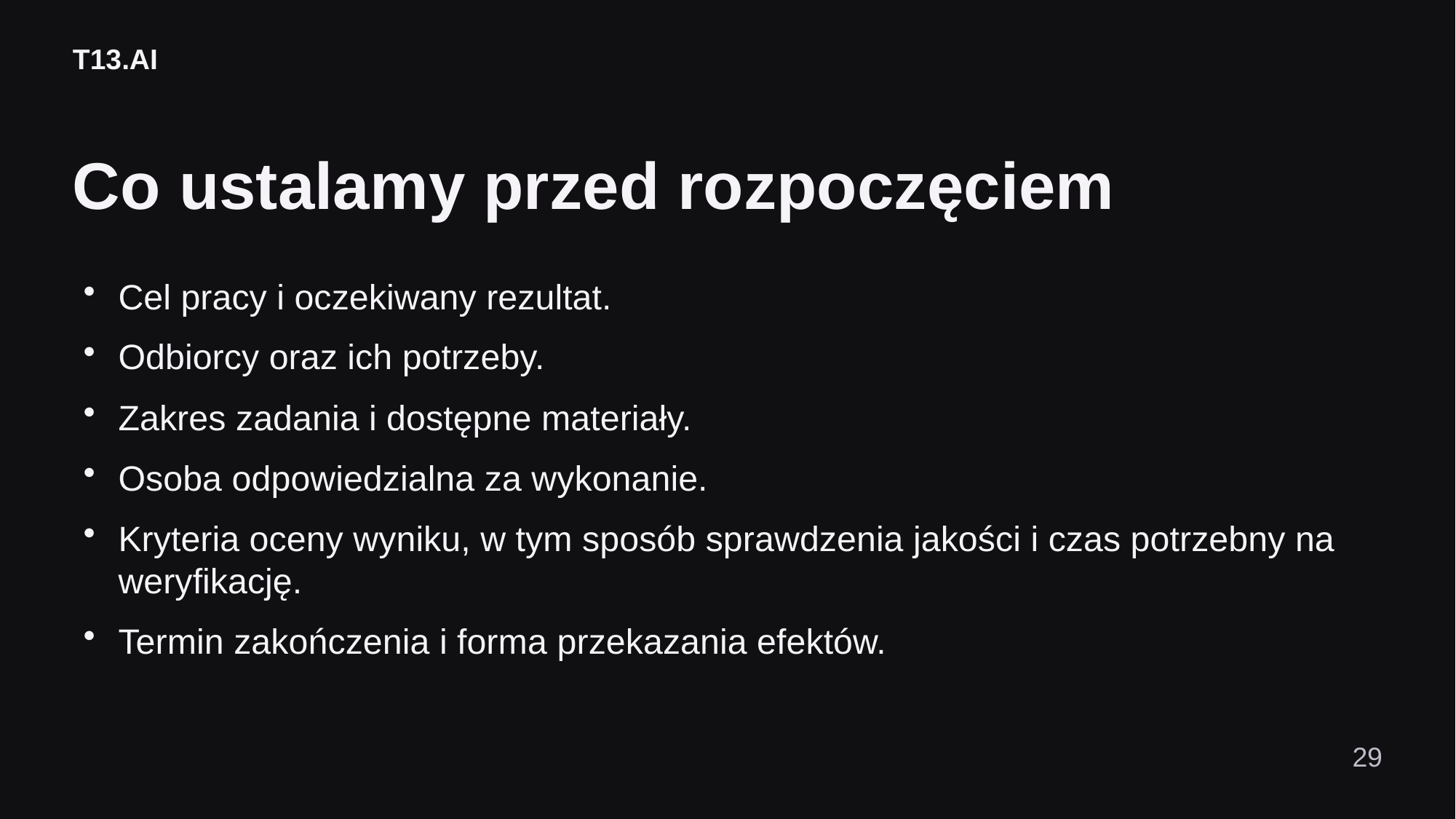

T13.AI
Co ustalamy przed rozpoczęciem
Cel pracy i oczekiwany rezultat.
Odbiorcy oraz ich potrzeby.
Zakres zadania i dostępne materiały.
Osoba odpowiedzialna za wykonanie.
Kryteria oceny wyniku, w tym sposób sprawdzenia jakości i czas potrzebny na weryfikację.
Termin zakończenia i forma przekazania efektów.
29